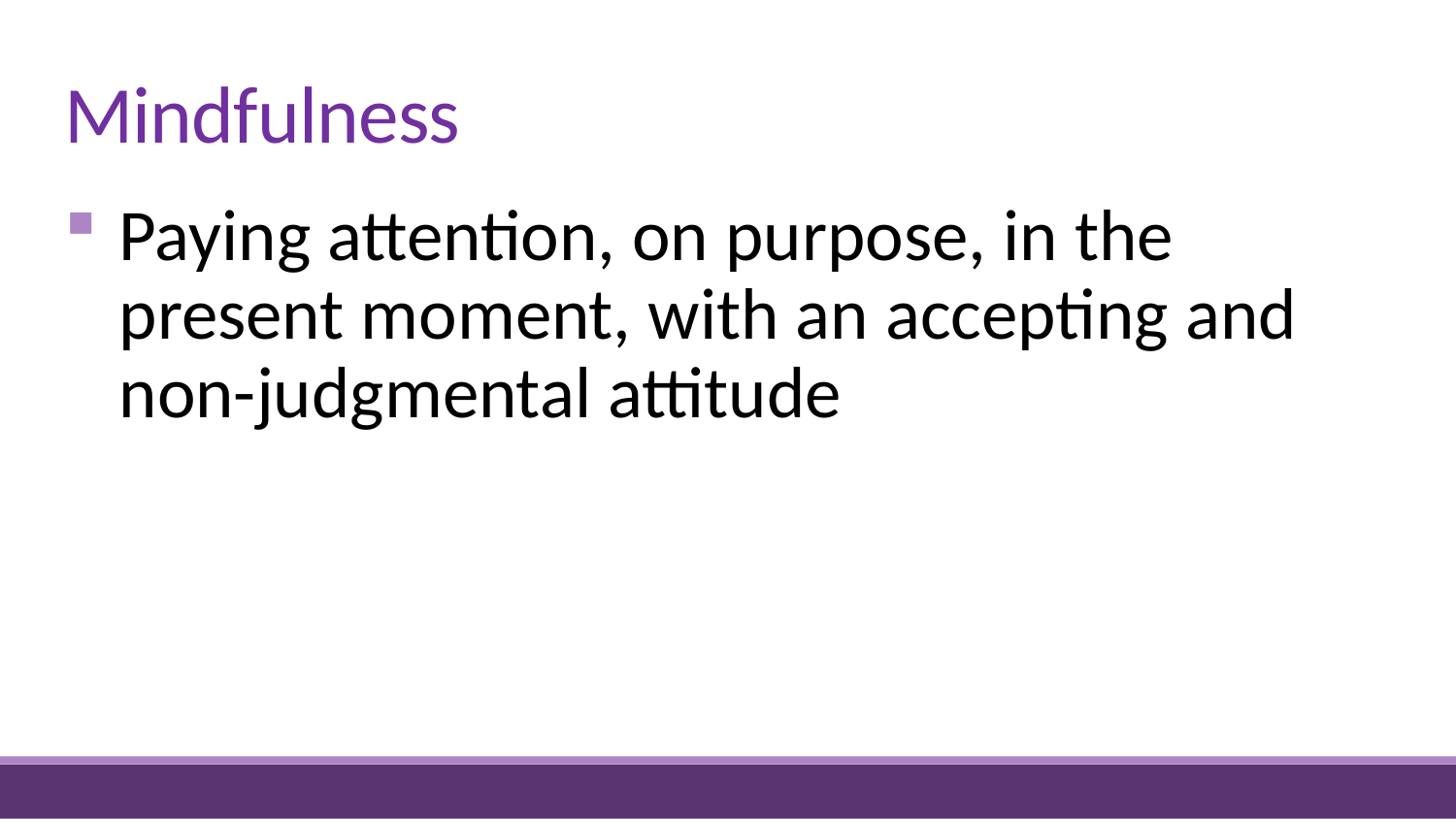

# Mindfulness
Paying attention, on purpose, in the present moment, with an accepting and non-judgmental attitude